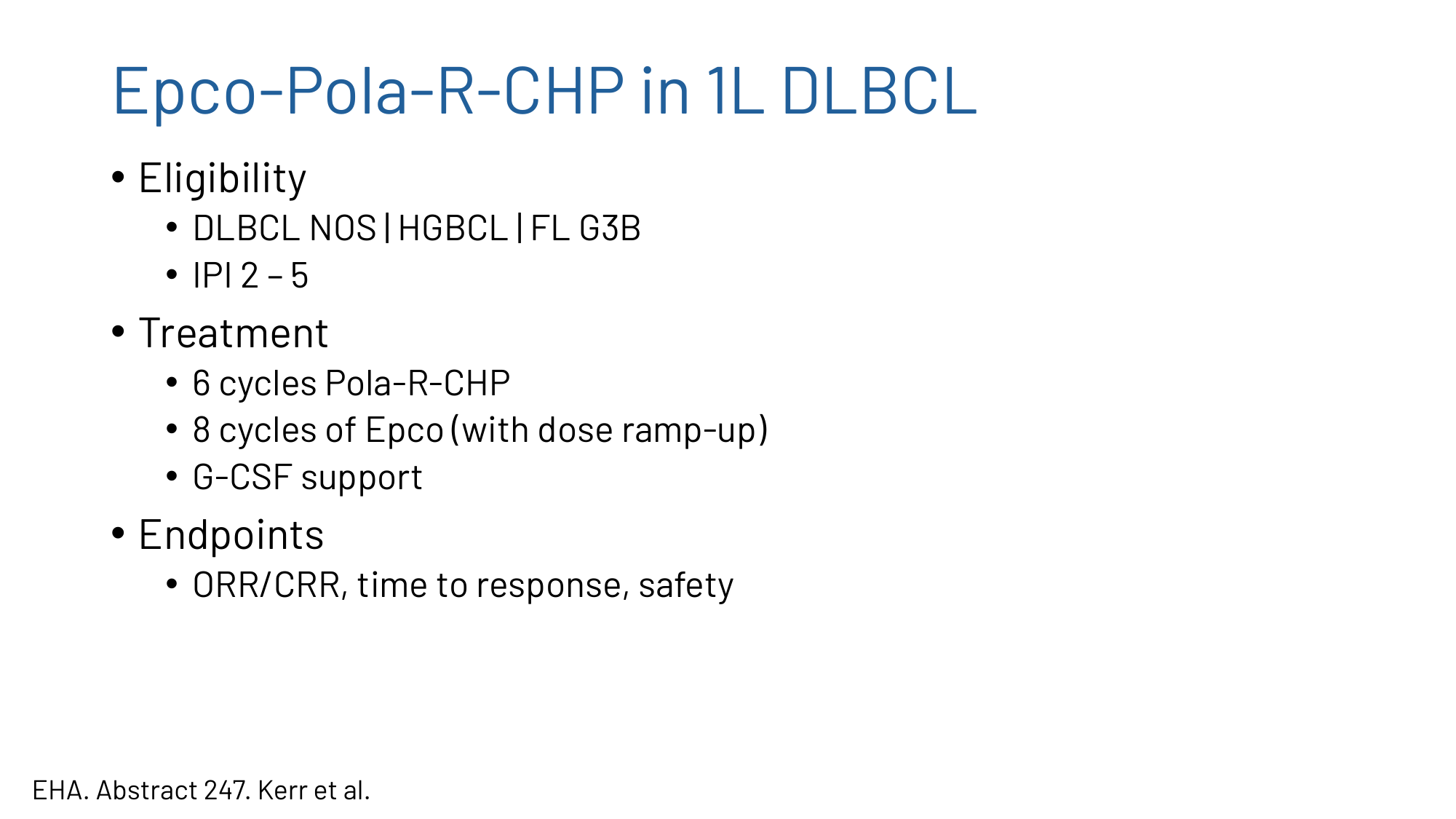

# Epco-Pola-R-CHP in 1L DLBCL
Eligibility
DLBCL NOS | HGBCL | FL G3B
IPI 2 – 5
Treatment
6 cycles Pola-R-CHP
8 cycles of Epco (with dose ramp-up)
G-CSF support
Endpoints
ORR/CRR, time to response, safety

EHA. Abstract 247. Kerr et al.